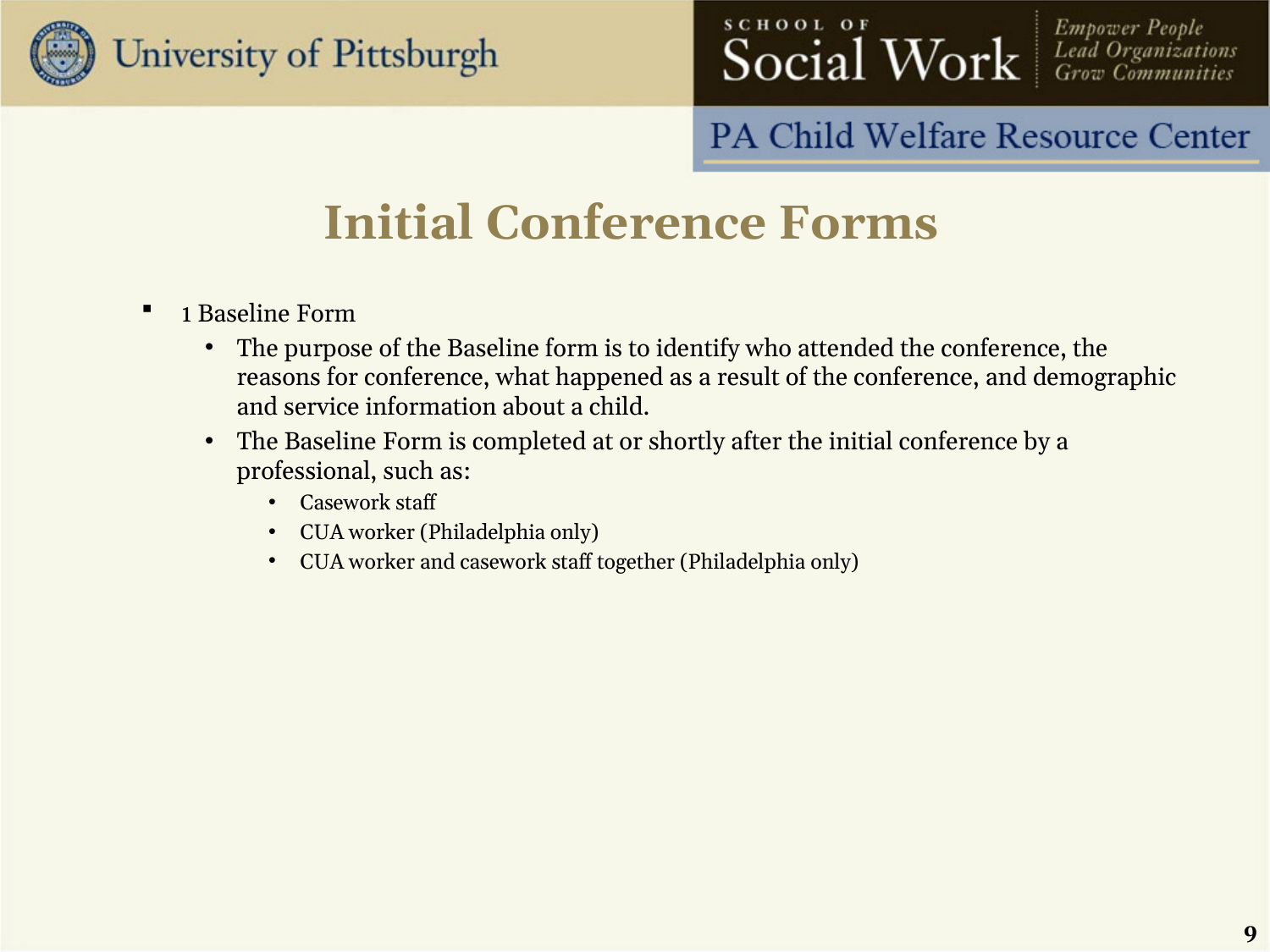

# Initial Conference Forms

1 Baseline Form
The purpose of the Baseline form is to identify who attended the conference, the reasons for conference, what happened as a result of the conference, and demographic and service information about a child.
The Baseline Form is completed at or shortly after the initial conference by a professional, such as:
Casework staff
CUA worker (Philadelphia only)
CUA worker and casework staff together (Philadelphia only)
9